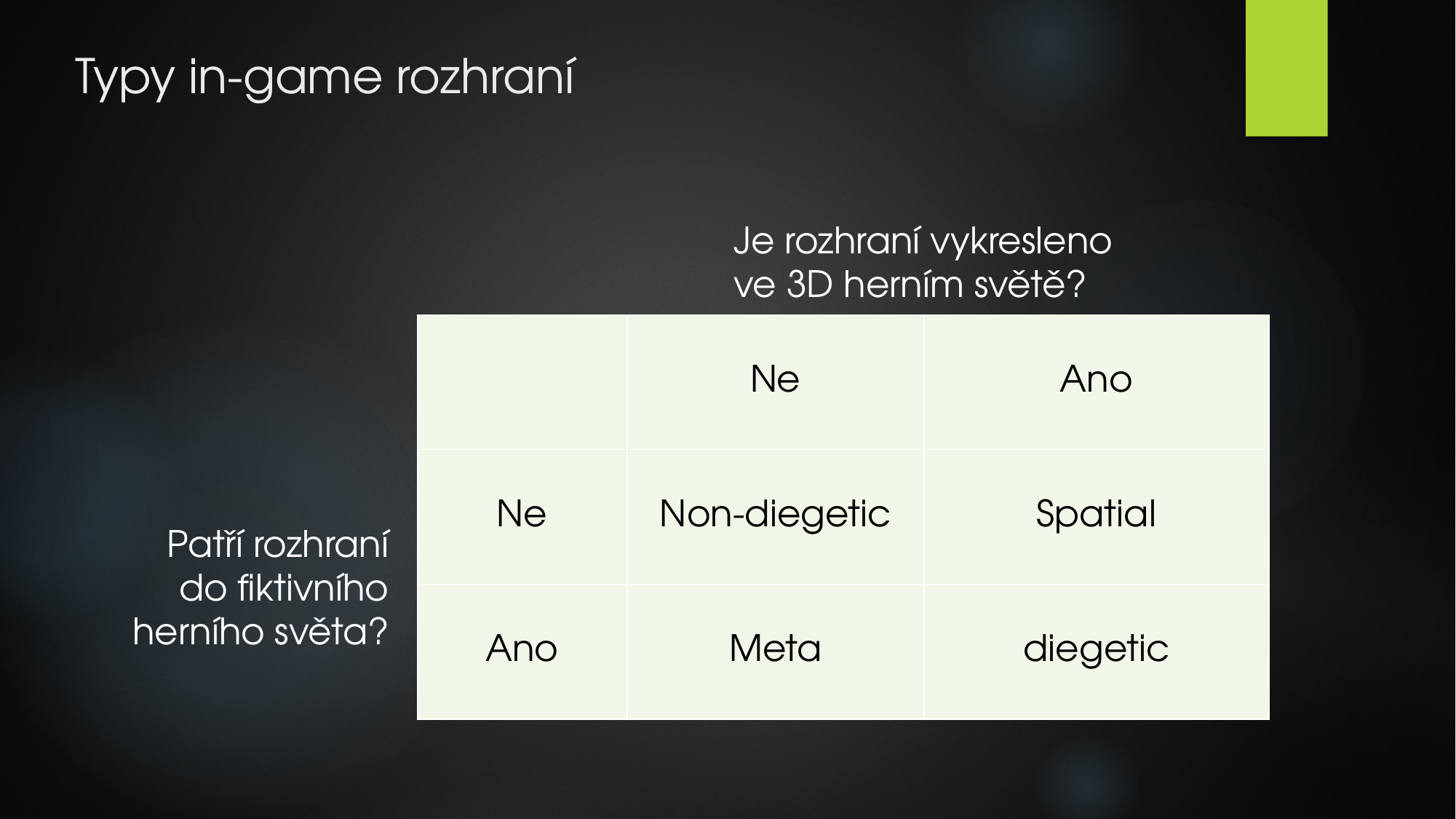

# Typy in-game rozhraní
Je rozhraní vykresleno
ve 3D herním světě?
|  | Ne | Ano |
| --- | --- | --- |
| Ne | Non-diegetic | Spatial |
| Ano | Meta | diegetic |
Patří rozhraní do fiktivního herního světa?